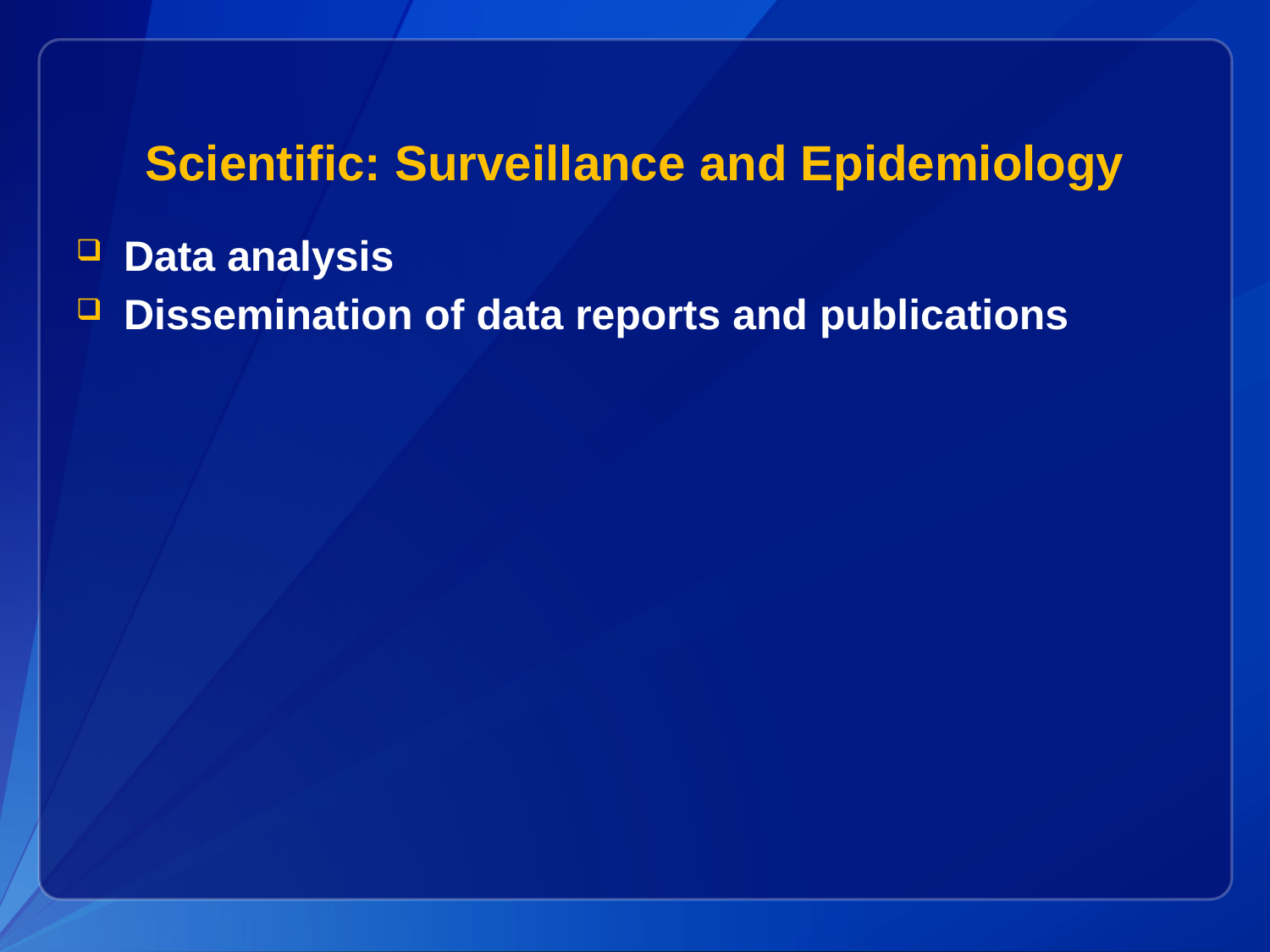

# Scientific: Surveillance and Epidemiology
Data analysis
Dissemination of data reports and publications